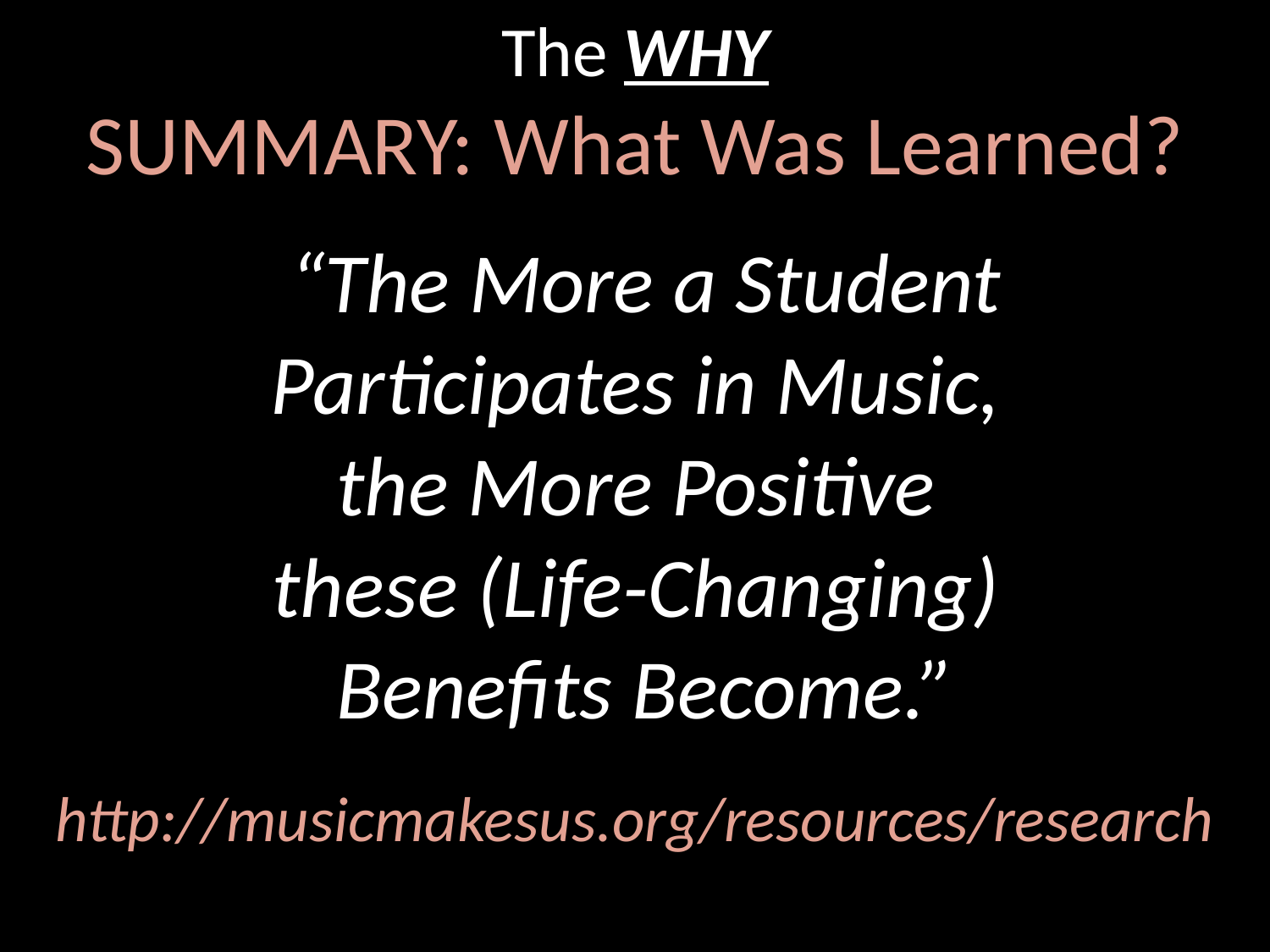

# The WHY SUMMARY: What Was Learned?
“The More a Student Participates in Music,
the More Positive
these (Life-Changing)
Benefits Become.”
http://musicmakesus.org/resources/research